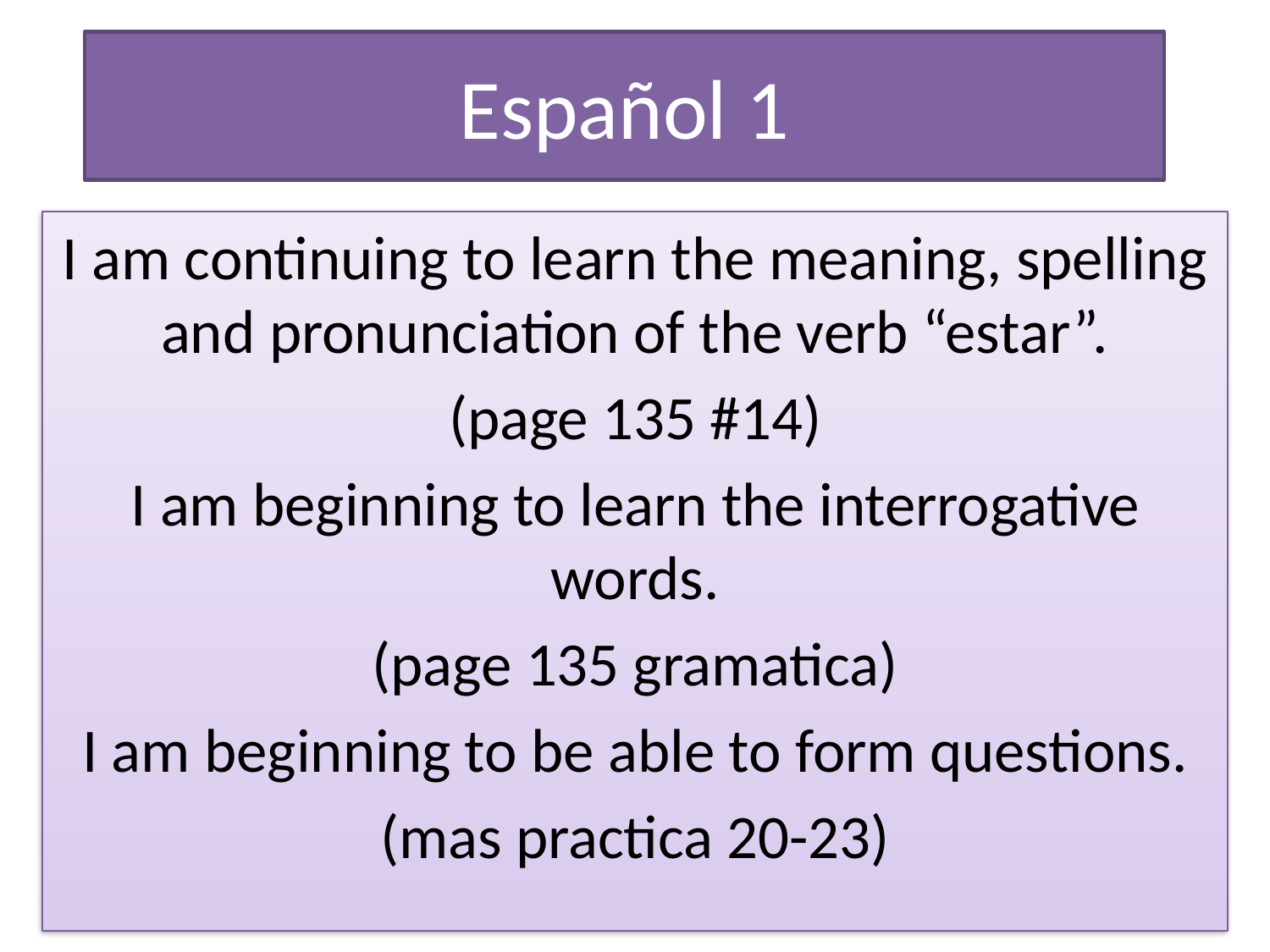

# Español 1
I am continuing to learn the meaning, spelling and pronunciation of the verb “estar”.
(page 135 #14)
I am beginning to learn the interrogative words.
(page 135 gramatica)
I am beginning to be able to form questions.
(mas practica 20-23)